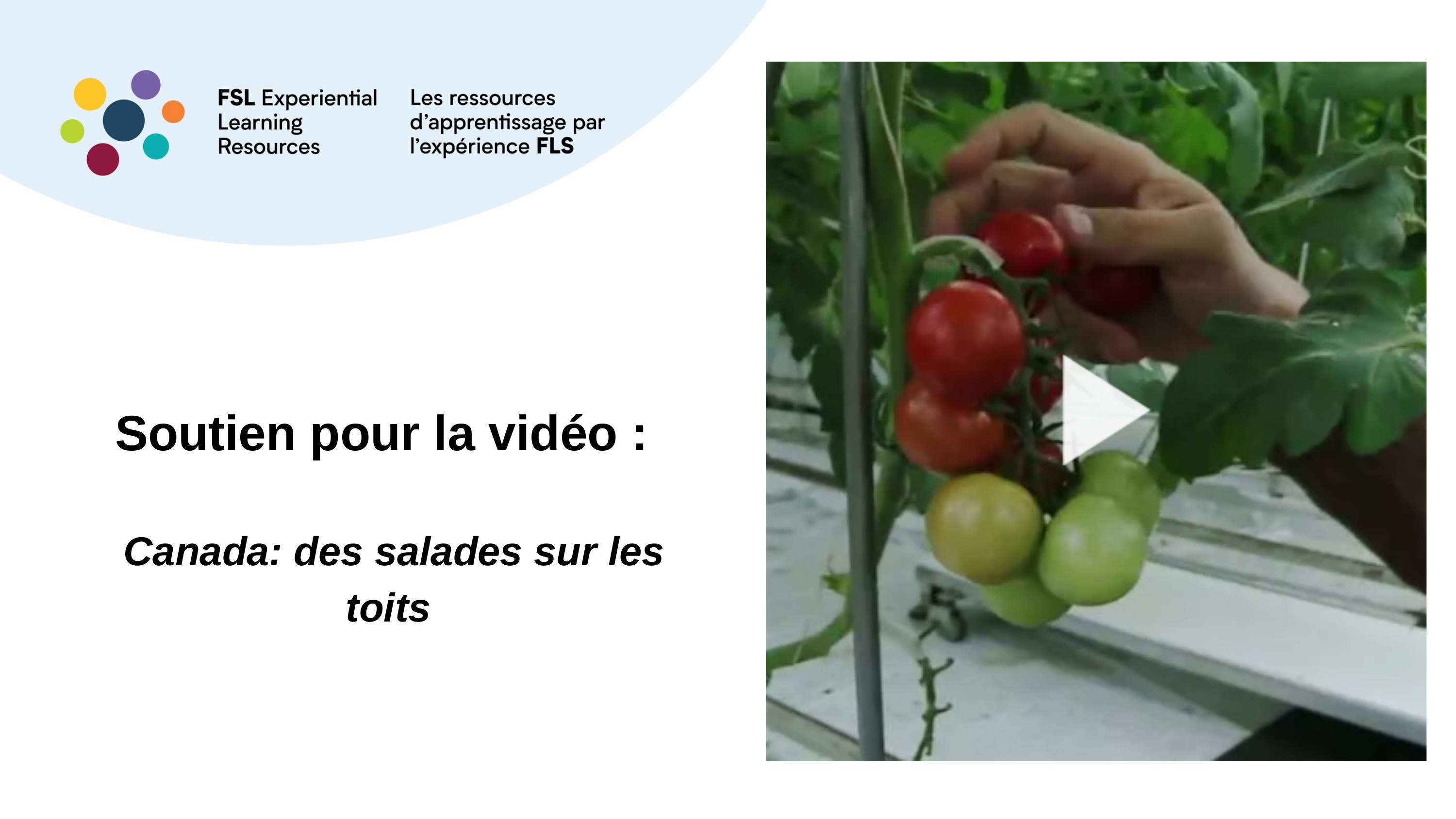

Soutien pour la vidéo :

 Canada: des salades sur les toits